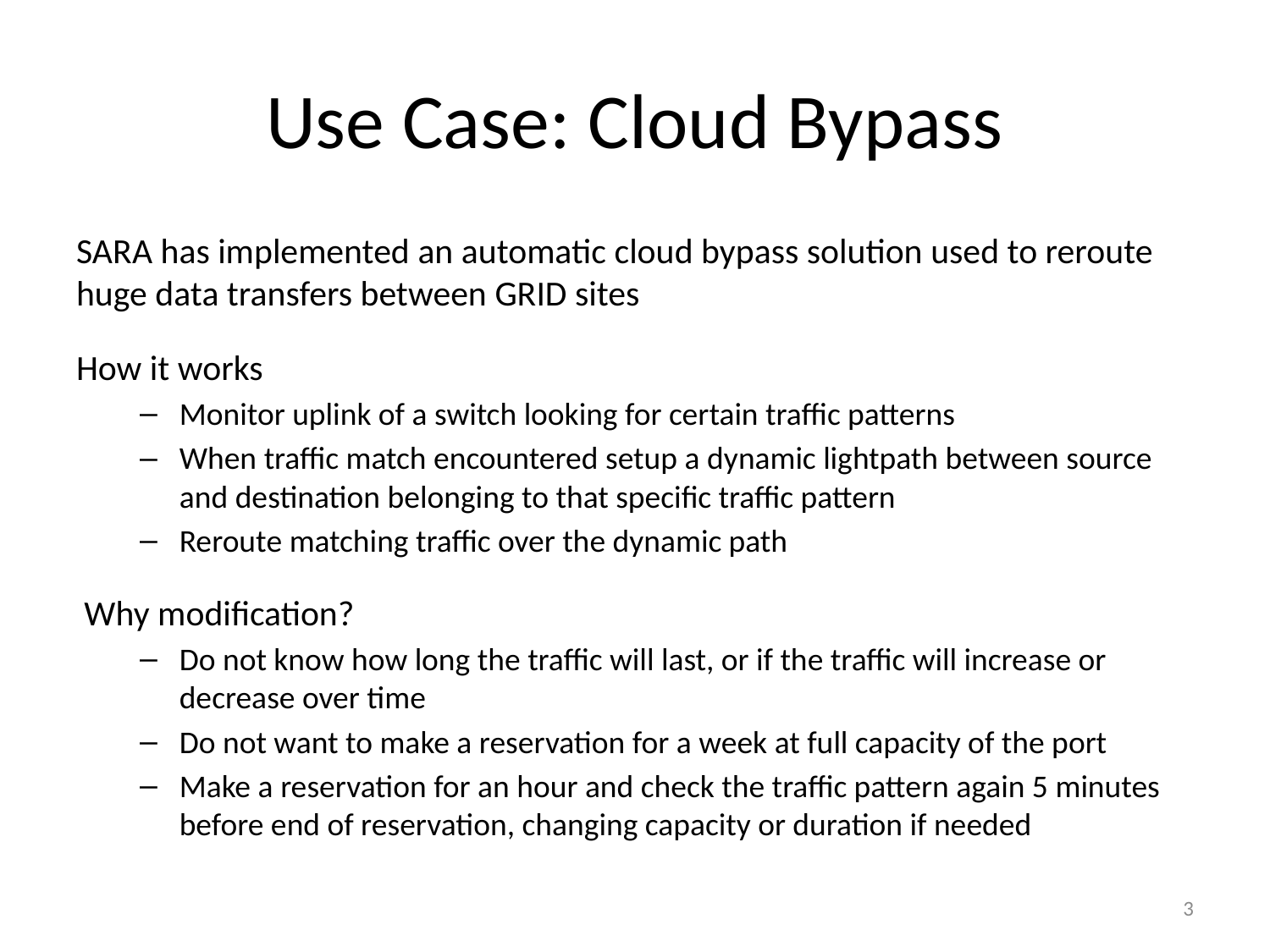

# Use Case: Cloud Bypass
SARA has implemented an automatic cloud bypass solution used to reroute huge data transfers between GRID sites

How it works
Monitor uplink of a switch looking for certain traffic patterns
When traffic match encountered setup a dynamic lightpath between source and destination belonging to that specific traffic pattern
Reroute matching traffic over the dynamic path

Why modification?
Do not know how long the traffic will last, or if the traffic will increase or decrease over time
Do not want to make a reservation for a week at full capacity of the port
Make a reservation for an hour and check the traffic pattern again 5 minutes before end of reservation, changing capacity or duration if needed
3